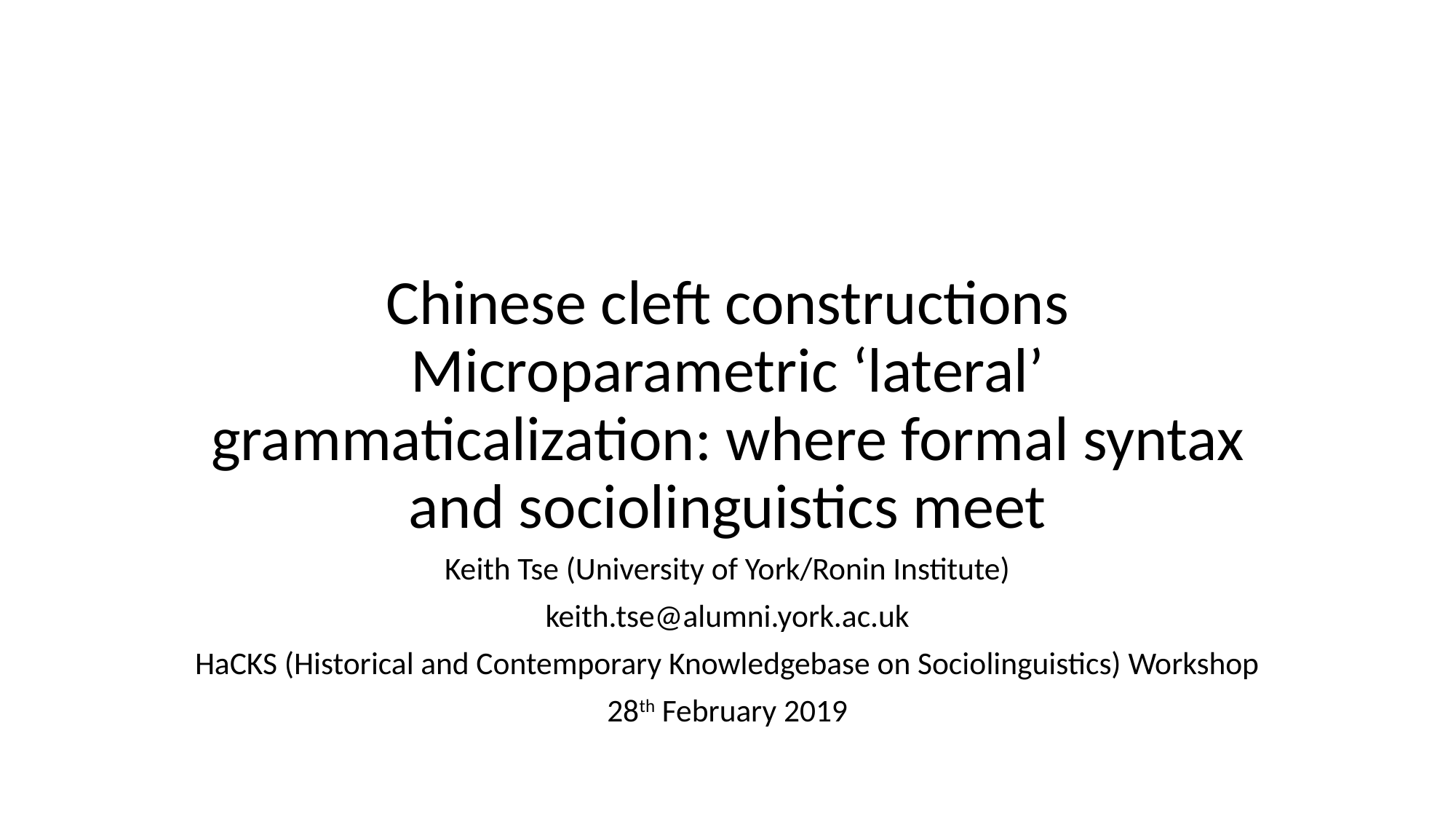

# Chinese cleft constructions Microparametric ‘lateral’ grammaticalization: where formal syntax and sociolinguistics meet
Keith Tse (University of York/Ronin Institute)
keith.tse@alumni.york.ac.uk
HaCKS (Historical and Contemporary Knowledgebase on Sociolinguistics) Workshop
28th February 2019